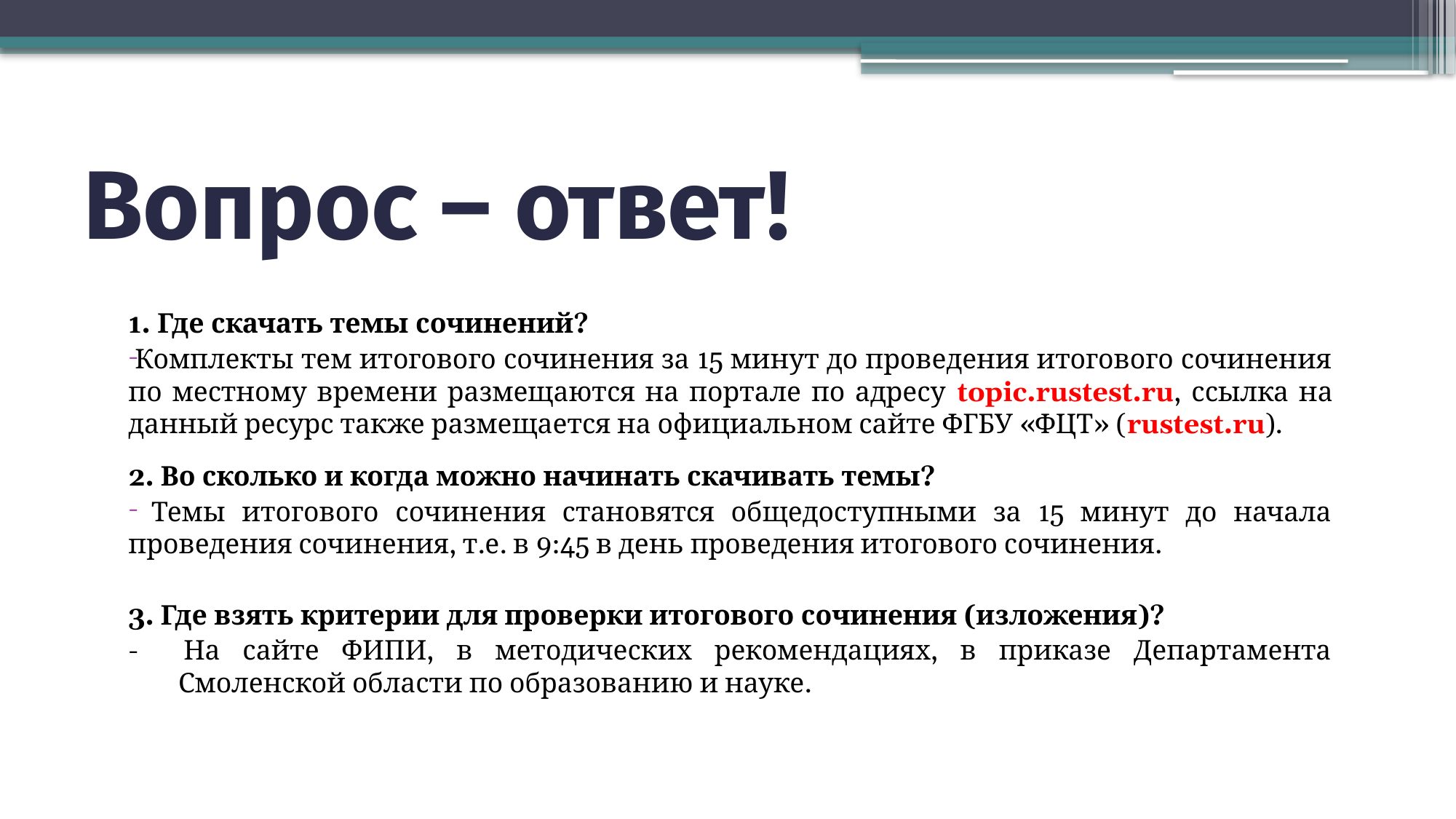

# Вопрос – ответ!
1. Где скачать темы сочинений?
Комплекты тем итогового сочинения за 15 минут до проведения итогового сочинения по местному времени размещаются на портале по адресу topic.rustest.ru, ссылка на данный ресурс также размещается на официальном сайте ФГБУ «ФЦТ» (rustest.ru).

2. Во сколько и когда можно начинать скачивать темы?
 Темы итогового сочинения становятся общедоступными за 15 минут до начала проведения сочинения, т.е. в 9:45 в день проведения итогового сочинения.

3. Где взять критерии для проверки итогового сочинения (изложения)?
-  На сайте ФИПИ, в методических рекомендациях, в приказе Департамента Смоленской области по образованию и науке.